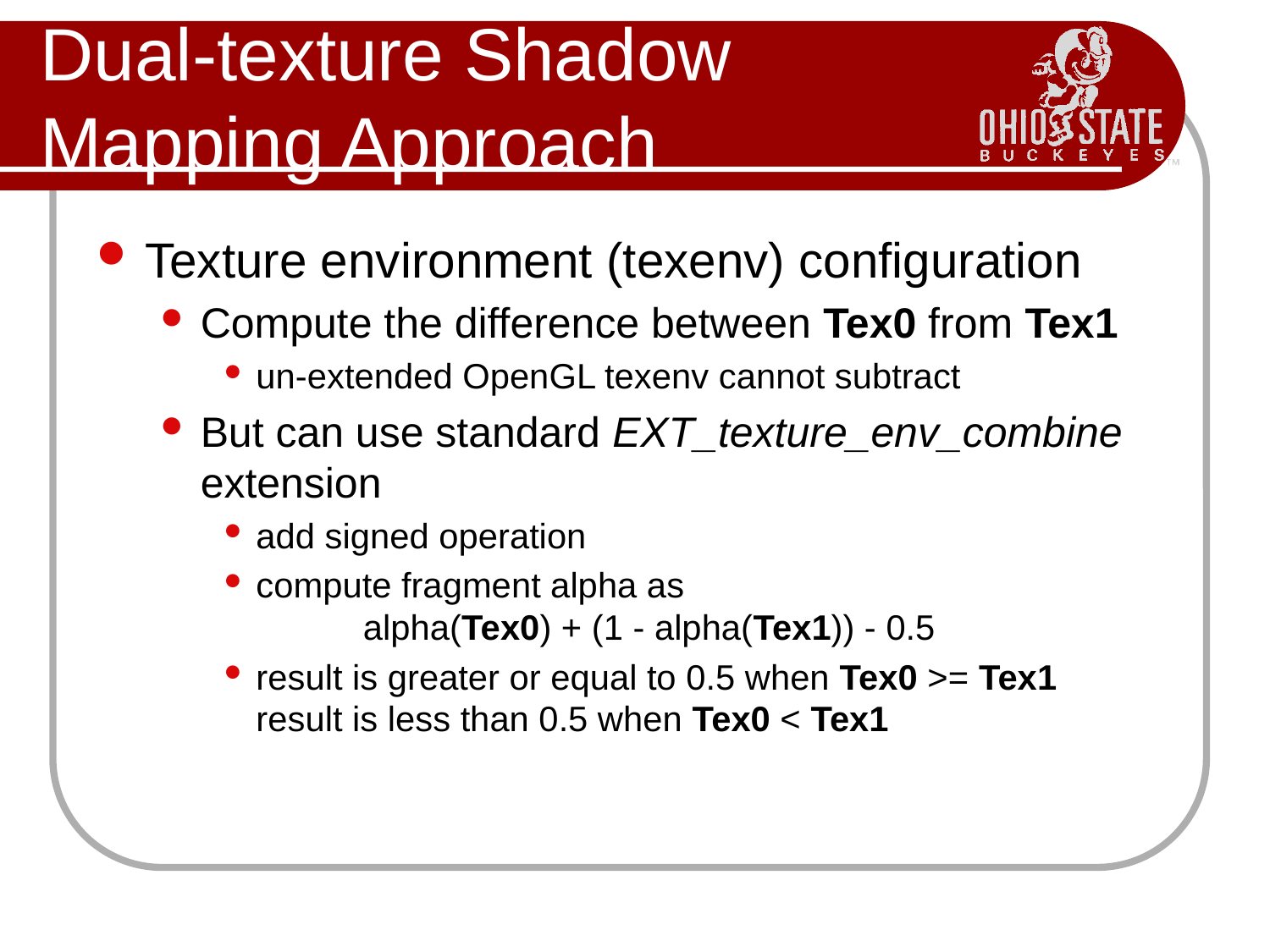

# Dual-texture Shadow Mapping Approach
Texture environment (texenv) configuration
Compute the difference between Tex0 from Tex1
un-extended OpenGL texenv cannot subtract
But can use standard EXT_texture_env_combine extension
add signed operation
compute fragment alpha as
           alpha(Tex0) + (1 - alpha(Tex1)) - 0.5
result is greater or equal to 0.5 when Tex0 >= Tex1
result is less than 0.5 when Tex0 < Tex1